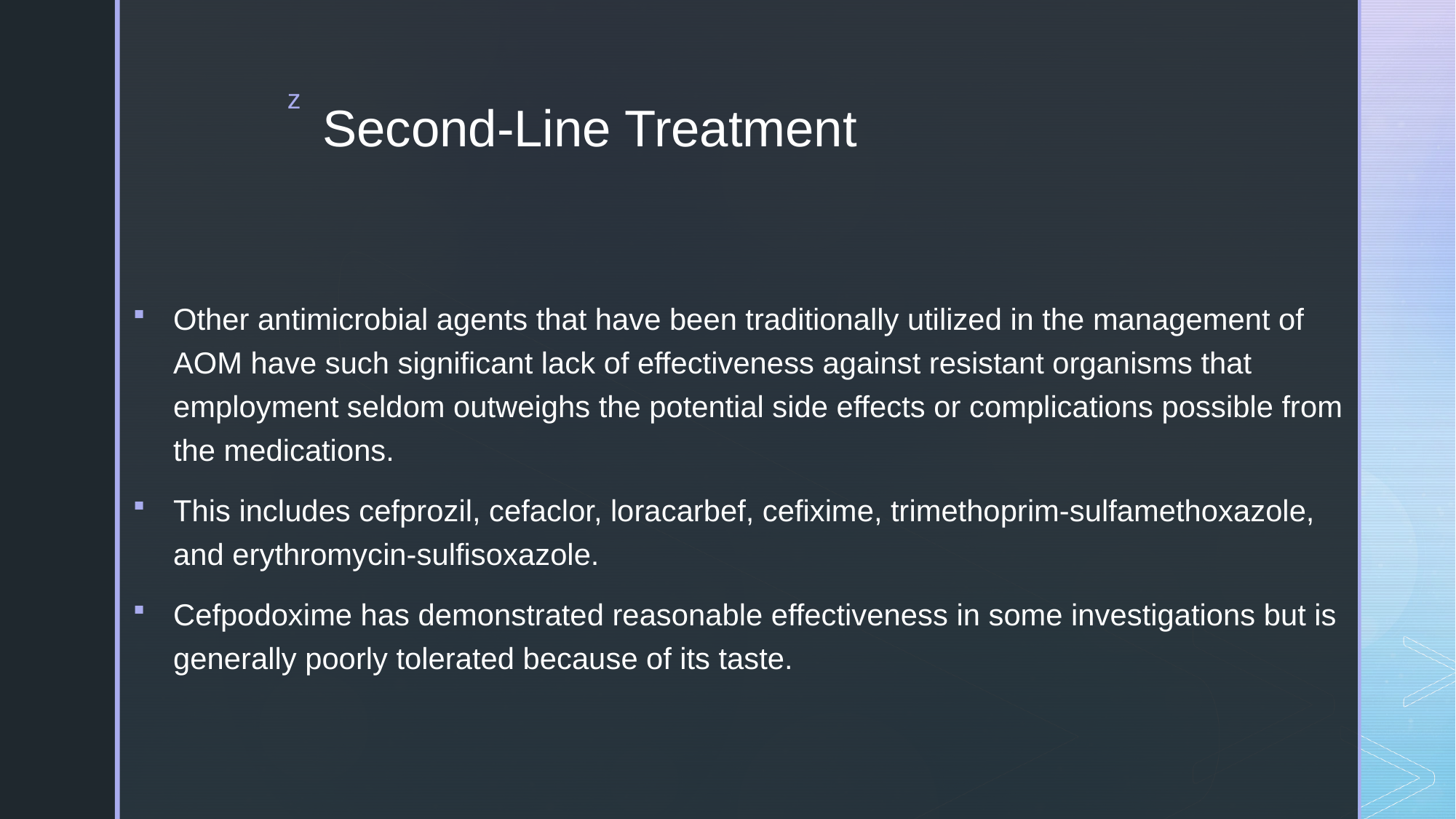

# Second-Line Treatment
Other antimicrobial agents that have been traditionally utilized in the management of AOM have such significant lack of effectiveness against resistant organisms that employment seldom outweighs the potential side effects or complications possible from the medications.
This includes cefprozil, cefaclor, loracarbef, cefixime, trimethoprim-sulfamethoxazole, and erythromycin-sulfisoxazole.
Cefpodoxime has demonstrated reasonable effectiveness in some investigations but is generally poorly tolerated because of its taste.